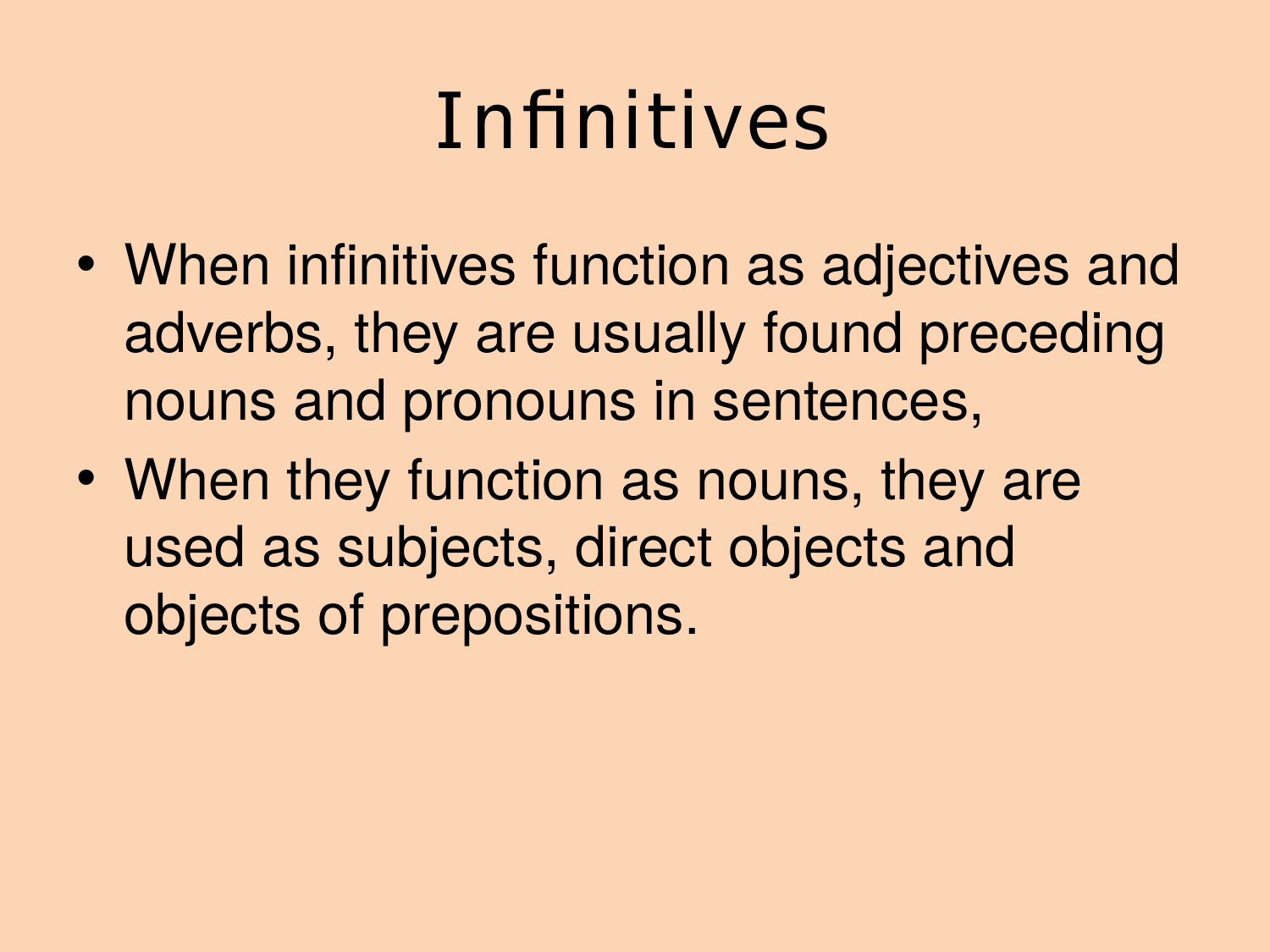

# Infinitives
When infinitives function as adjectives and adverbs, they are usually found preceding nouns and pronouns in sentences,
When they function as nouns, they are used as subjects, direct objects and objects of prepositions.